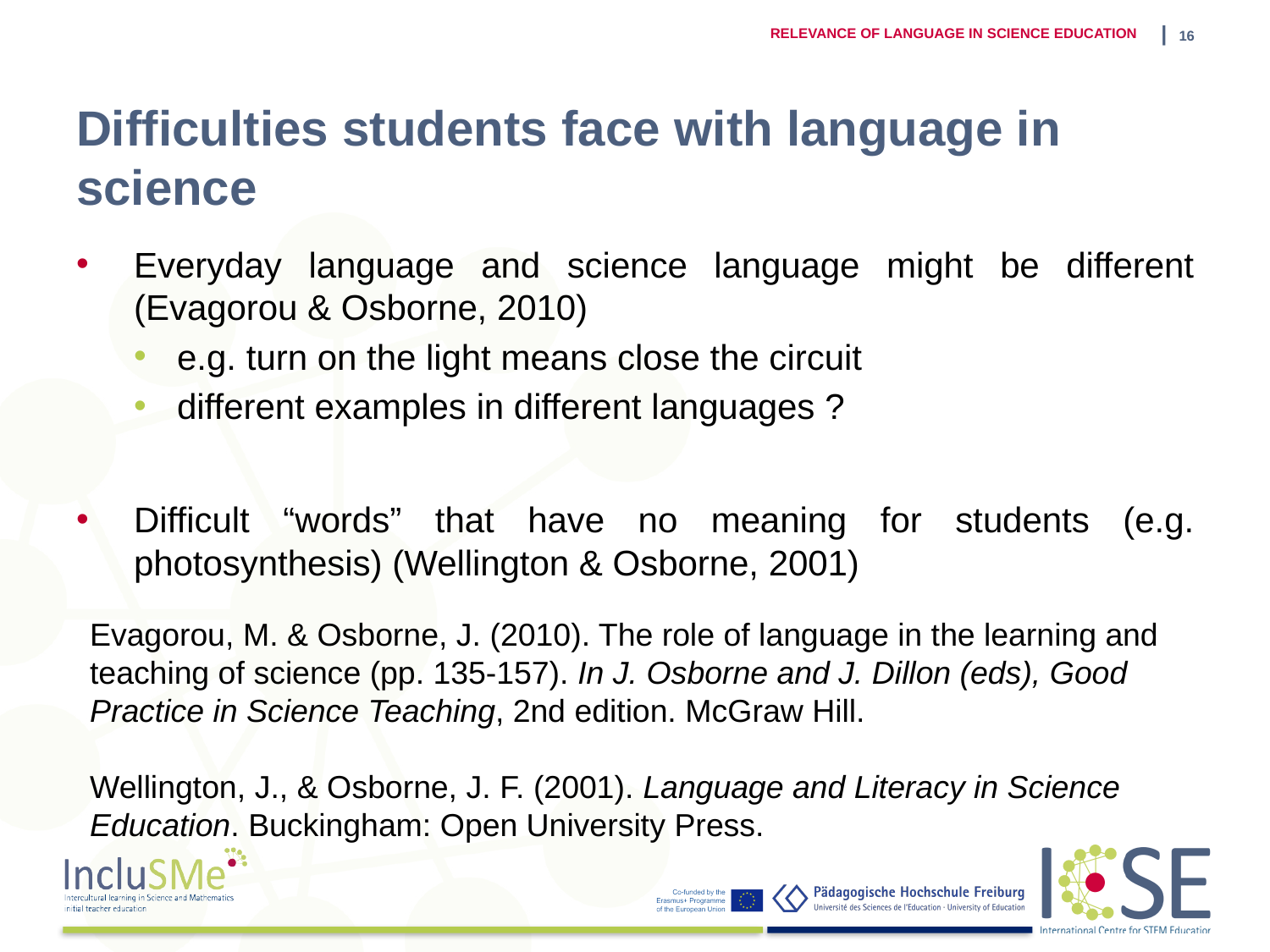

|  16
RELEVANCE OF LANGUAGE IN SCIENCE EDUCATION
# Difficulties students face with language in science

Everyday language and science language might be different (Evagorou & Osborne, 2010)
e.g. turn on the light means close the circuit
different examples in different languages ?

Difficult “words” that have no meaning for students (e.g. photosynthesis) (Wellington & Osborne, 2001)

Evagorou, M. & Osborne, J. (2010). The role of language in the learning and teaching of science (pp. 135-157). In J. Osborne and J. Dillon (eds), Good Practice in Science Teaching, 2nd edition. McGraw Hill.

Wellington, J., & Osborne, J. F. (2001). Language and Literacy in Science Education. Buckingham: Open University Press.